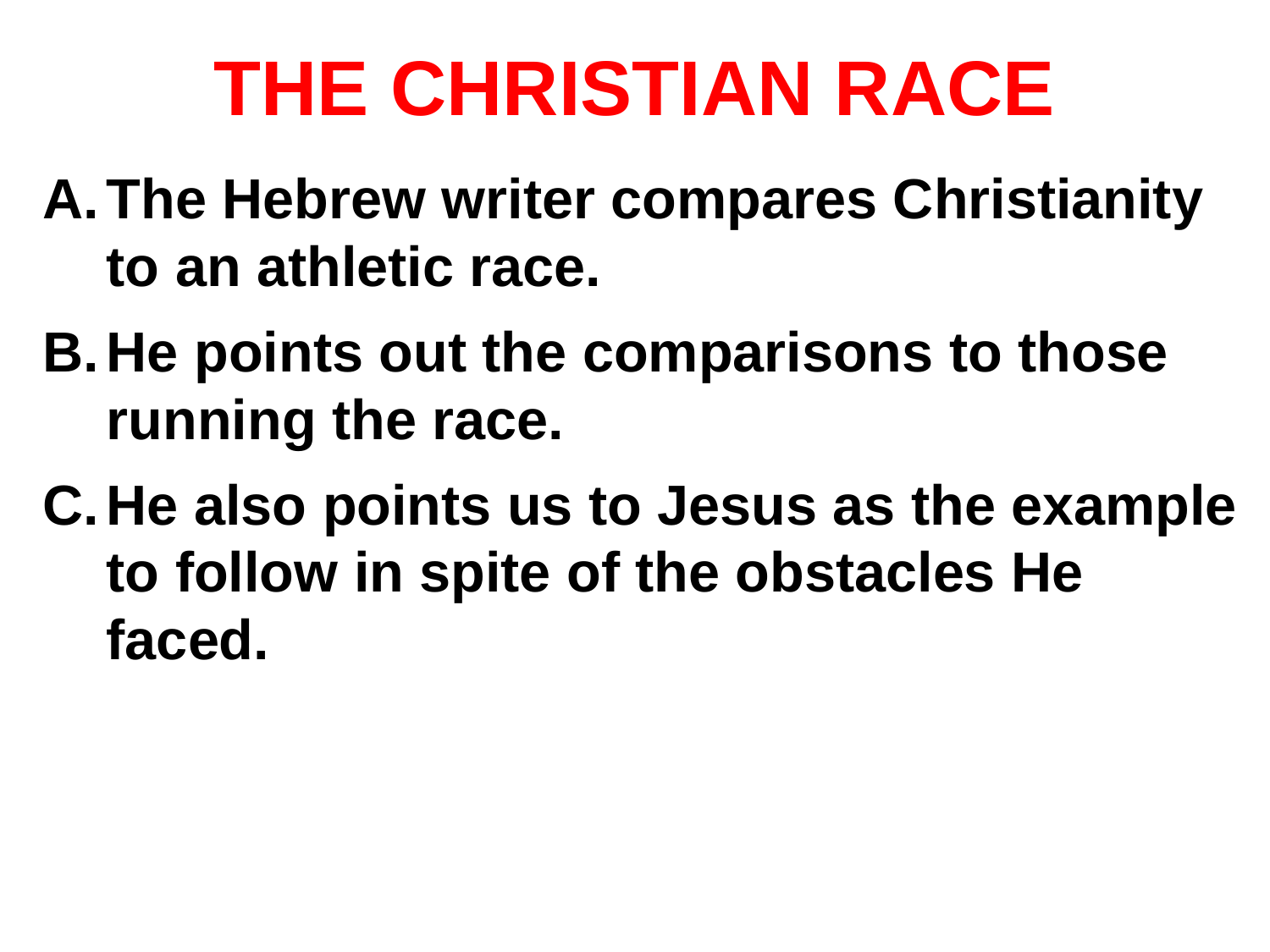

# THE CHRISTIAN RACE
The Hebrew writer compares Christianity to an athletic race.
He points out the comparisons to those running the race.
He also points us to Jesus as the example to follow in spite of the obstacles He faced.